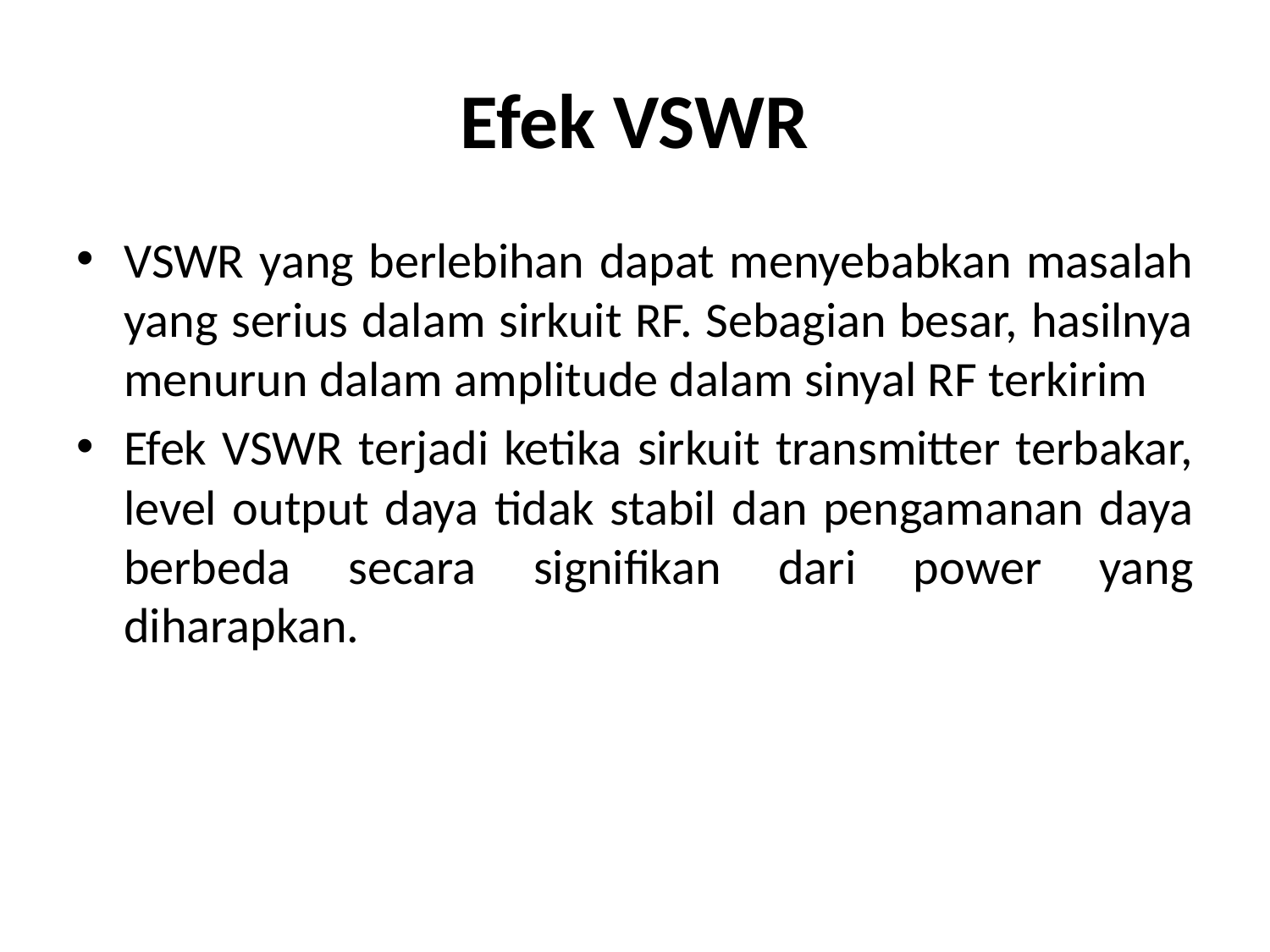

# Efek VSWR
VSWR yang berlebihan dapat menyebabkan masalah yang serius dalam sirkuit RF. Sebagian besar, hasilnya menurun dalam amplitude dalam sinyal RF terkirim
Efek VSWR terjadi ketika sirkuit transmitter terbakar, level output daya tidak stabil dan pengamanan daya berbeda secara signifikan dari power yang diharapkan.